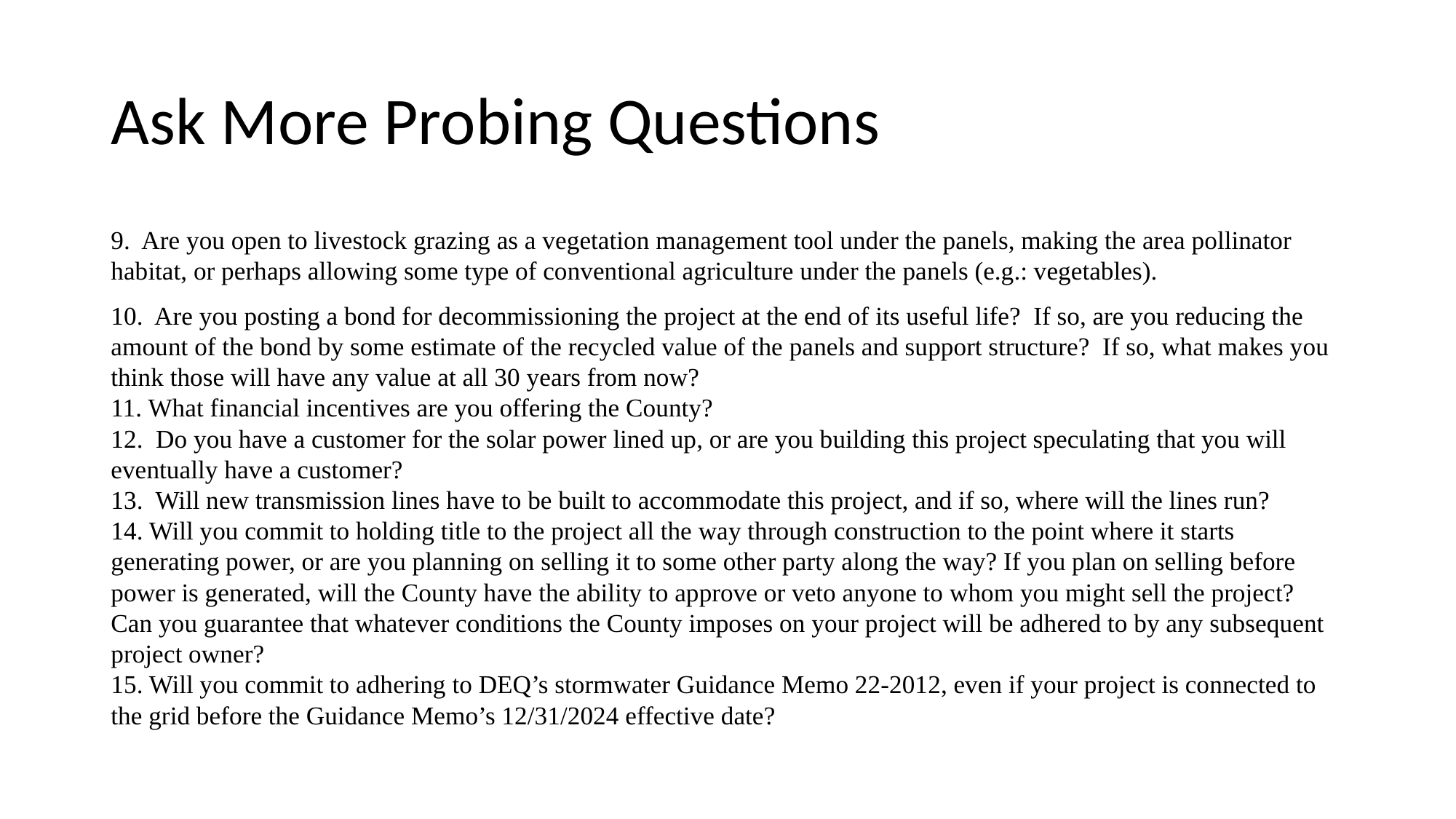

# Ask More Probing Questions
9.  Are you open to livestock grazing as a vegetation management tool under the panels, making the area pollinator habitat, or perhaps allowing some type of conventional agriculture under the panels (e.g.: vegetables).
10.  Are you posting a bond for decommissioning the project at the end of its useful life?  If so, are you reducing the amount of the bond by some estimate of the recycled value of the panels and support structure?  If so, what makes you think those will have any value at all 30 years from now?
11. What financial incentives are you offering the County?
12.  Do you have a customer for the solar power lined up, or are you building this project speculating that you will eventually have a customer?
13.  Will new transmission lines have to be built to accommodate this project, and if so, where will the lines run?
14. Will you commit to holding title to the project all the way through construction to the point where it starts generating power, or are you planning on selling it to some other party along the way? If you plan on selling before power is generated, will the County have the ability to approve or veto anyone to whom you might sell the project?  Can you guarantee that whatever conditions the County imposes on your project will be adhered to by any subsequent project owner?
15. Will you commit to adhering to DEQ’s stormwater Guidance Memo 22-2012, even if your project is connected to the grid before the Guidance Memo’s 12/31/2024 effective date?